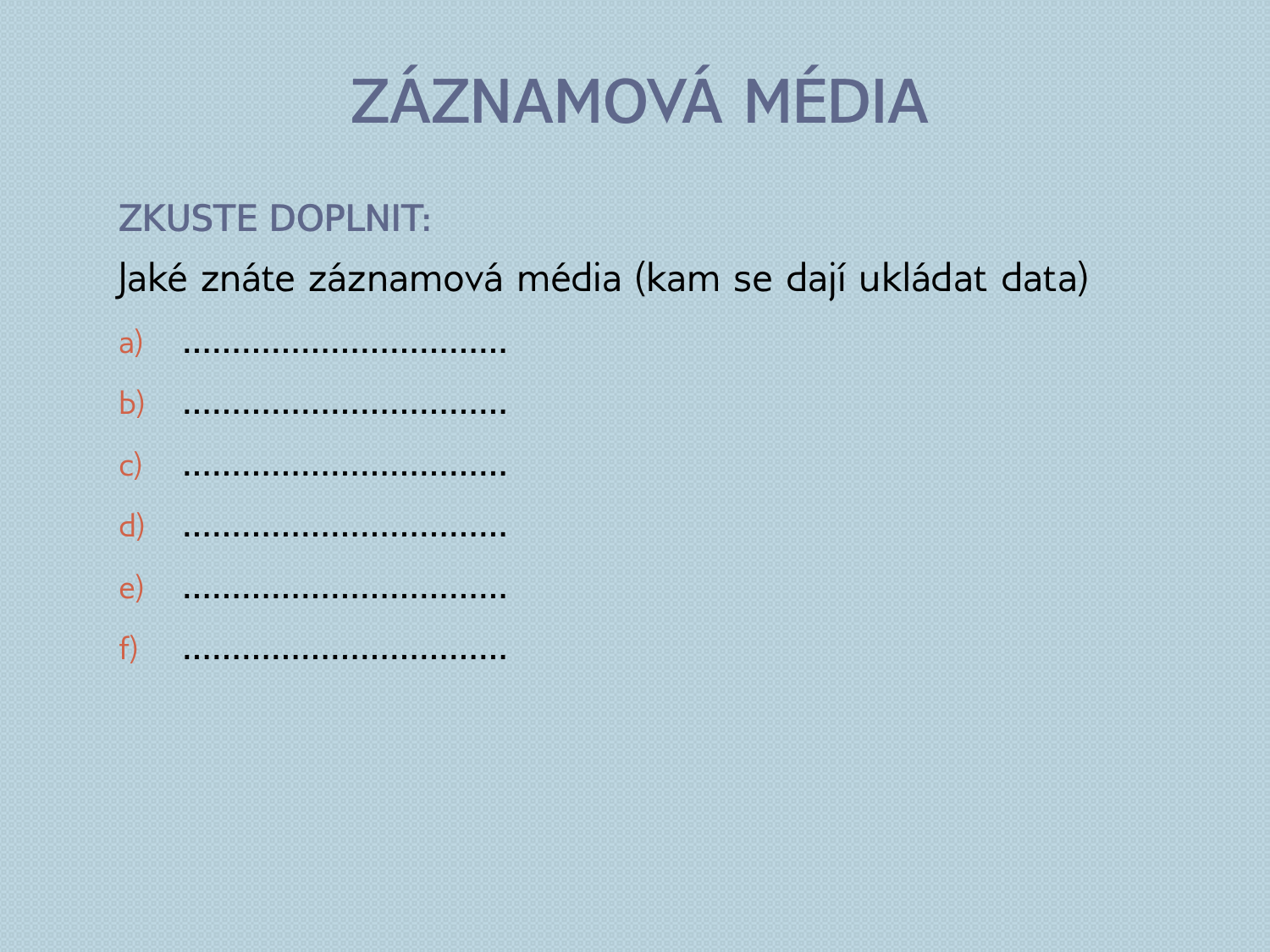

# Záznamová média
Zkuste doplnit:
Jaké znáte záznamová média (kam se dají ukládat data)
……………………………
……………………………
……………………………
……………………………
……………………………
……………………………